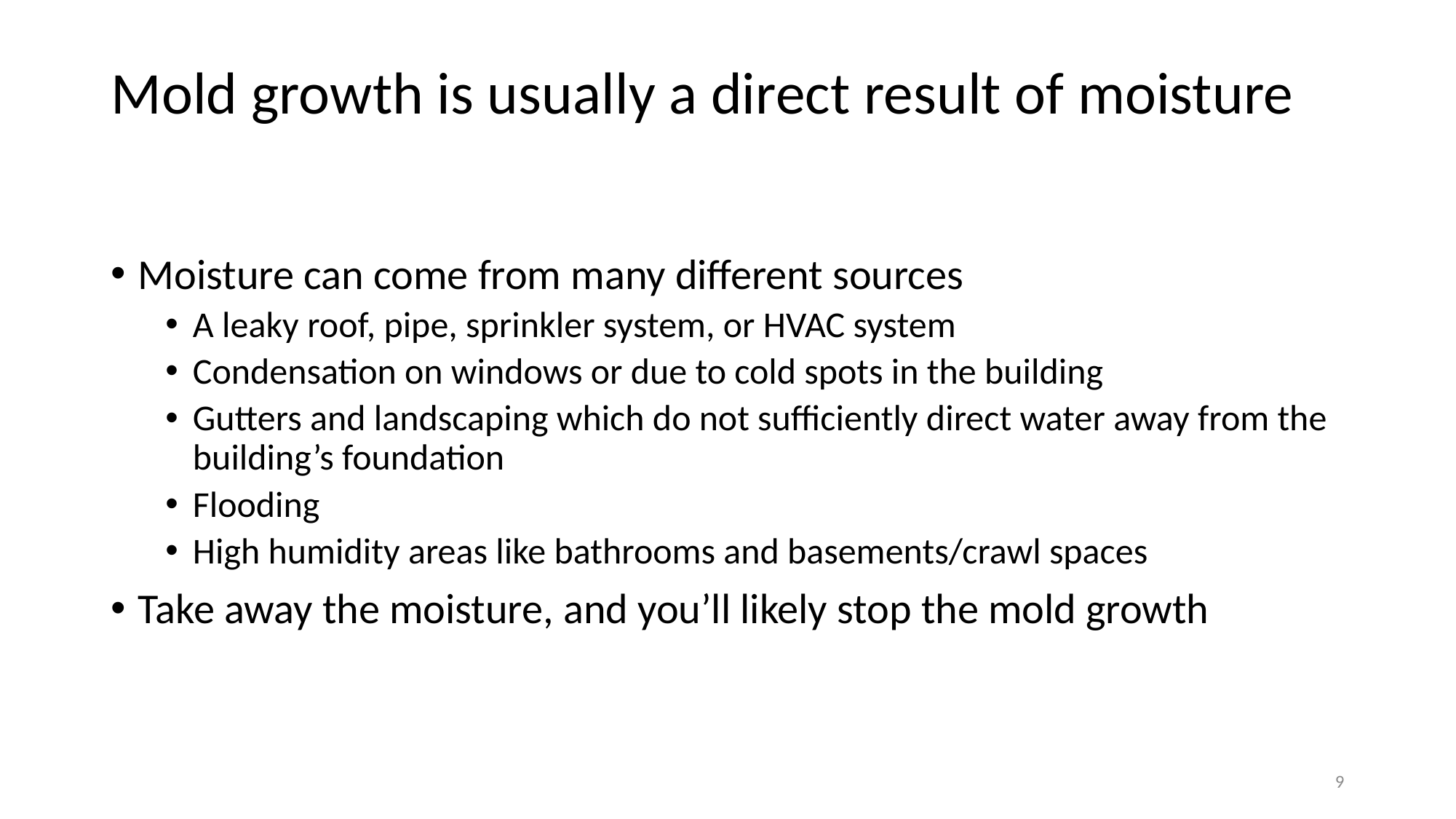

# Mold growth is usually a direct result of moisture

Moisture can come from many different sources
A leaky roof, pipe, sprinkler system, or HVAC system
Condensation on windows or due to cold spots in the building
Gutters and landscaping which do not sufficiently direct water away from the building’s foundation
Flooding
High humidity areas like bathrooms and basements/crawl spaces
Take away the moisture, and you’ll likely stop the mold growth

9